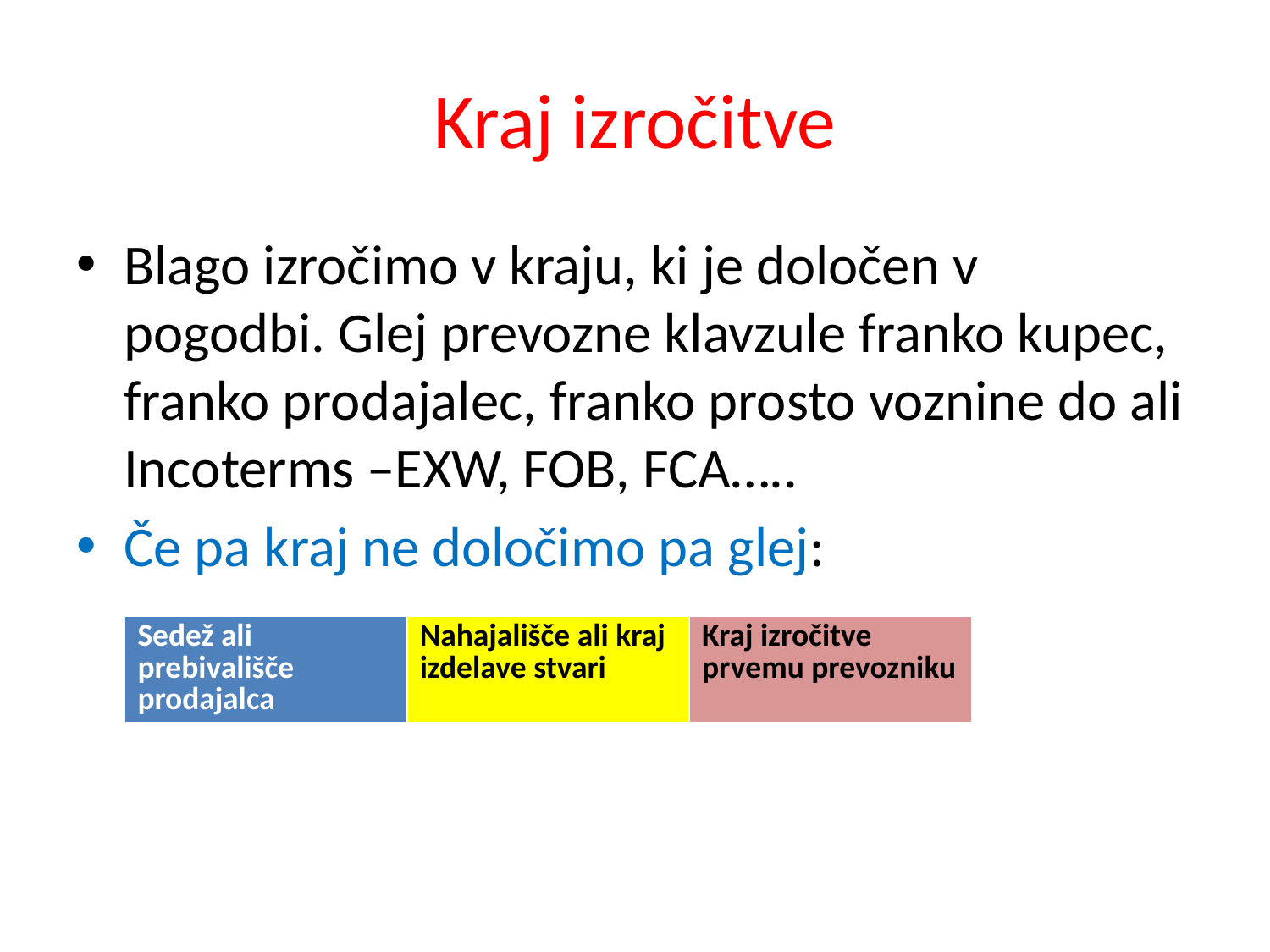

# Kraj izročitve
Blago izročimo v kraju, ki je določen v pogodbi. Glej prevozne klavzule franko kupec, franko prodajalec, franko prosto voznine do ali Incoterms –EXW, FOB, FCA…..
Če pa kraj ne določimo pa glej:
| Sedež ali prebivališče prodajalca | Nahajališče ali kraj izdelave stvari | Kraj izročitve prvemu prevozniku |
| --- | --- | --- |